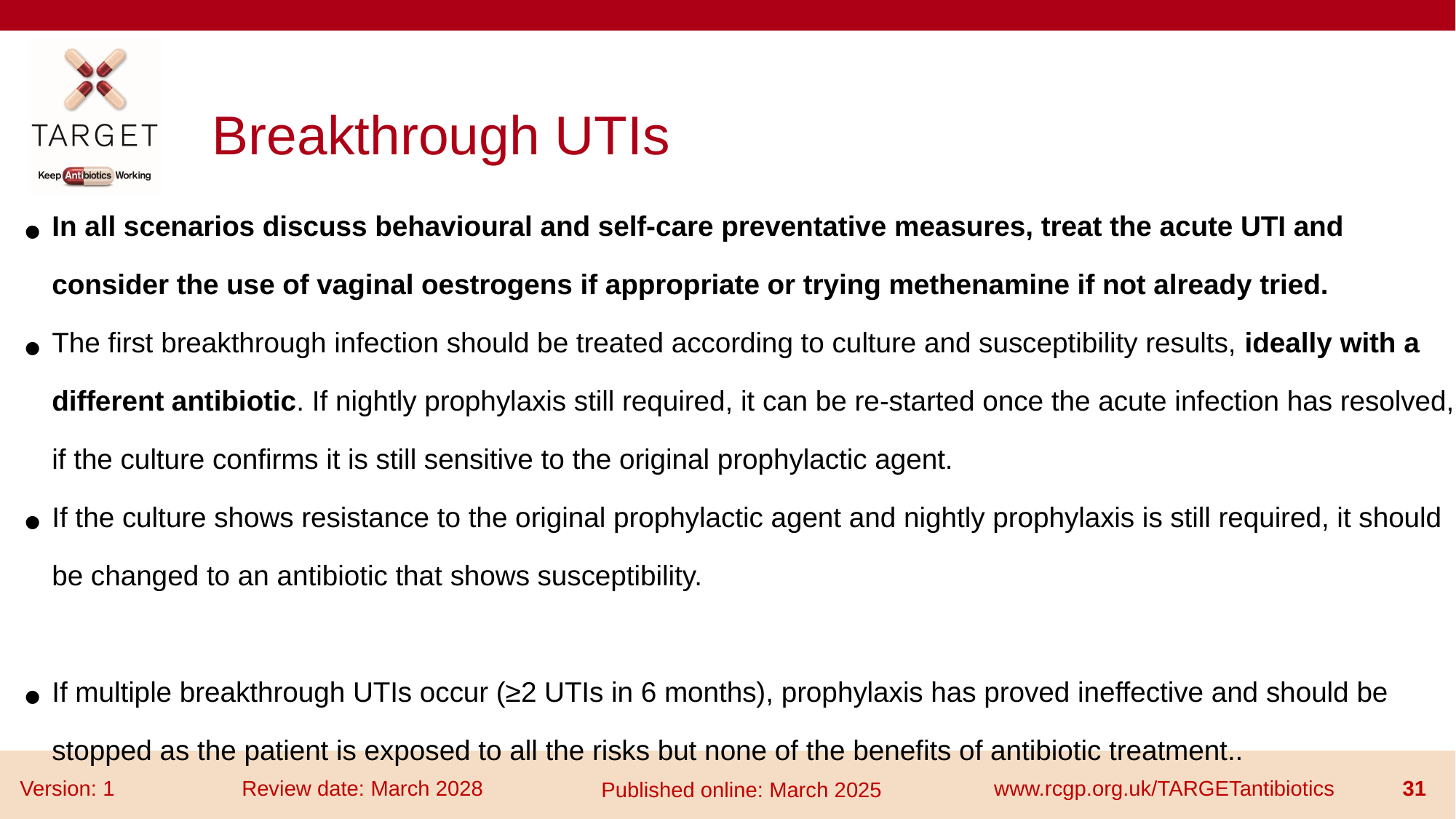

# Breakthrough UTIs
In all scenarios discuss behavioural and self-care preventative measures, treat the acute UTI and consider the use of vaginal oestrogens if appropriate or trying methenamine if not already tried.
The first breakthrough infection should be treated according to culture and susceptibility results, ideally with a different antibiotic. If nightly prophylaxis still required, it can be re-started once the acute infection has resolved, if the culture confirms it is still sensitive to the original prophylactic agent.
If the culture shows resistance to the original prophylactic agent and nightly prophylaxis is still required, it should be changed to an antibiotic that shows susceptibility.

If multiple breakthrough UTIs occur (≥2 UTIs in 6 months), prophylaxis has proved ineffective and should be stopped as the patient is exposed to all the risks but none of the benefits of antibiotic treatment..